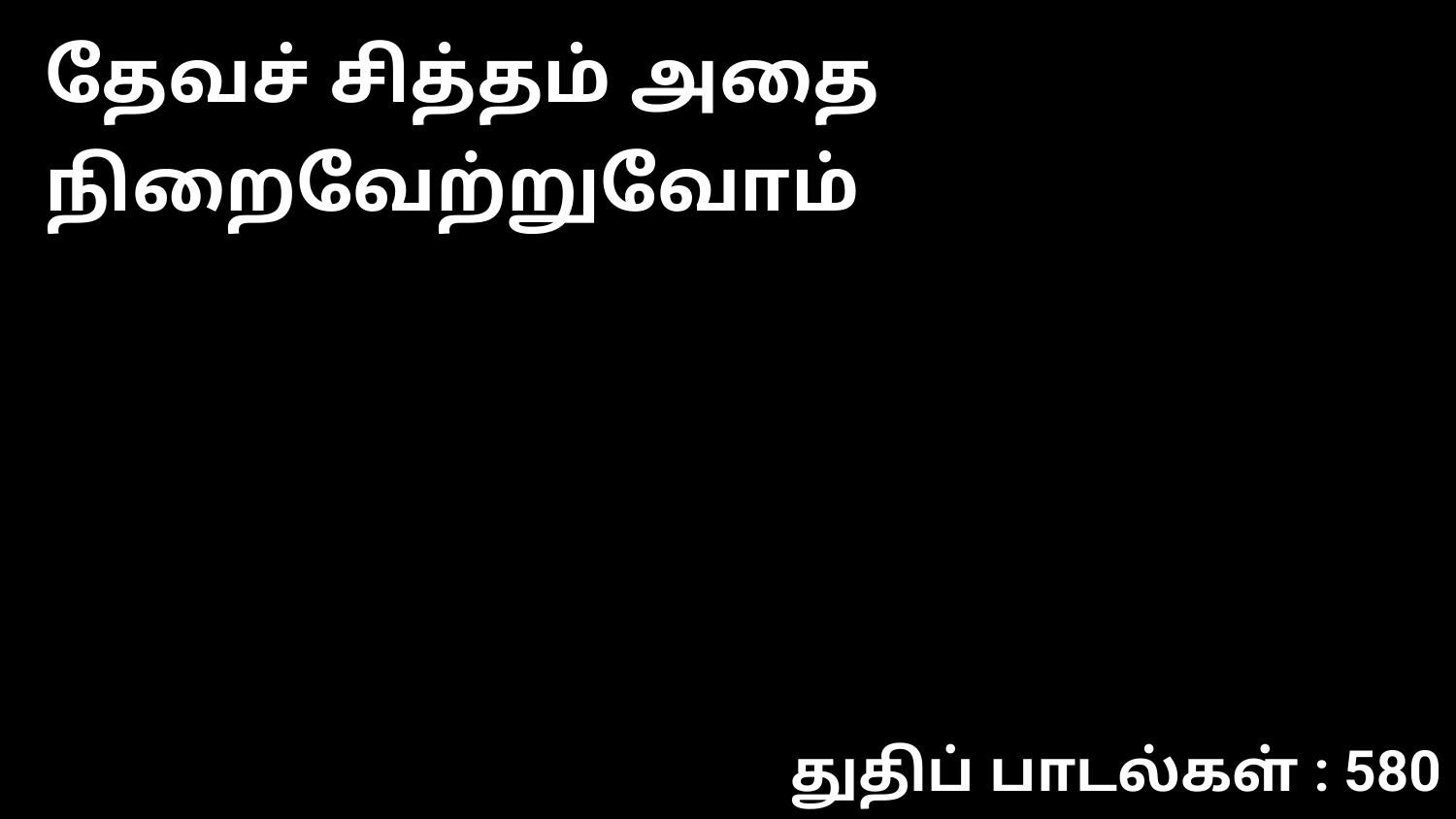

தேவச் சித்தம் அதை நிறைவேற்றுவோம்
துதிப் பாடல்கள் : 580